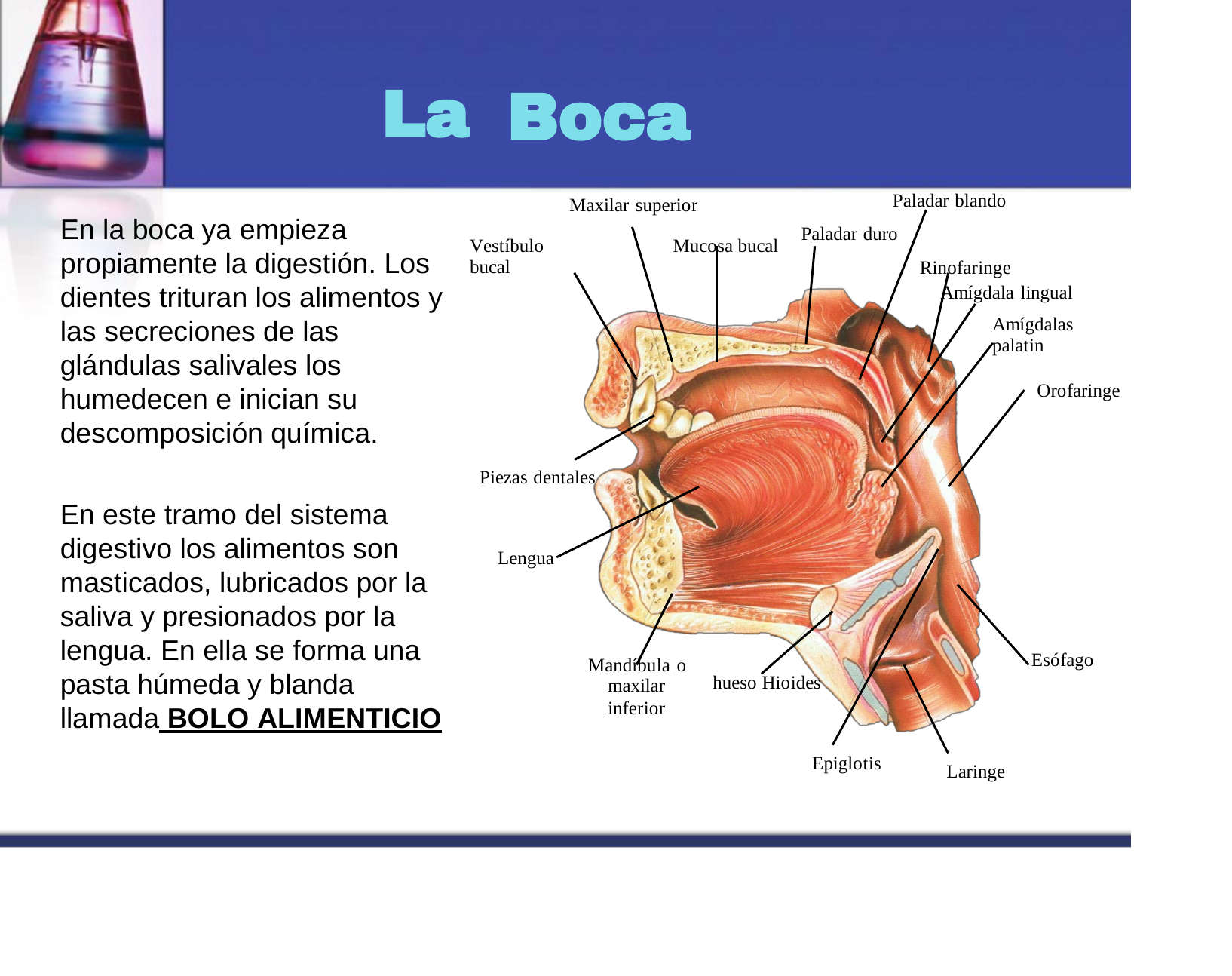

La
Boca
Maxilar superior
Paladar blando
Paladar duro
Rinofaringe
Amígdala lingual
Amígdalas palatin

En la boca ya empieza
propiamente la digestión. Los dientes trituran los alimentos y las secreciones de las glándulas salivales los humedecen e inician su descomposición química.

Vestíbulo bucal
Mucosa bucal

Orofaringe

Piezas dentales

En este tramo del sistema
digestivo los alimentos son masticados, lubricados por la saliva y presionados por la lengua. En ella se forma una pasta húmeda y blanda llamada BOLO ALIMENTICIO
Lengua

Esófago
Mandíbula o
maxilar
inferior

hueso Hioides

Epiglotis
Laringe